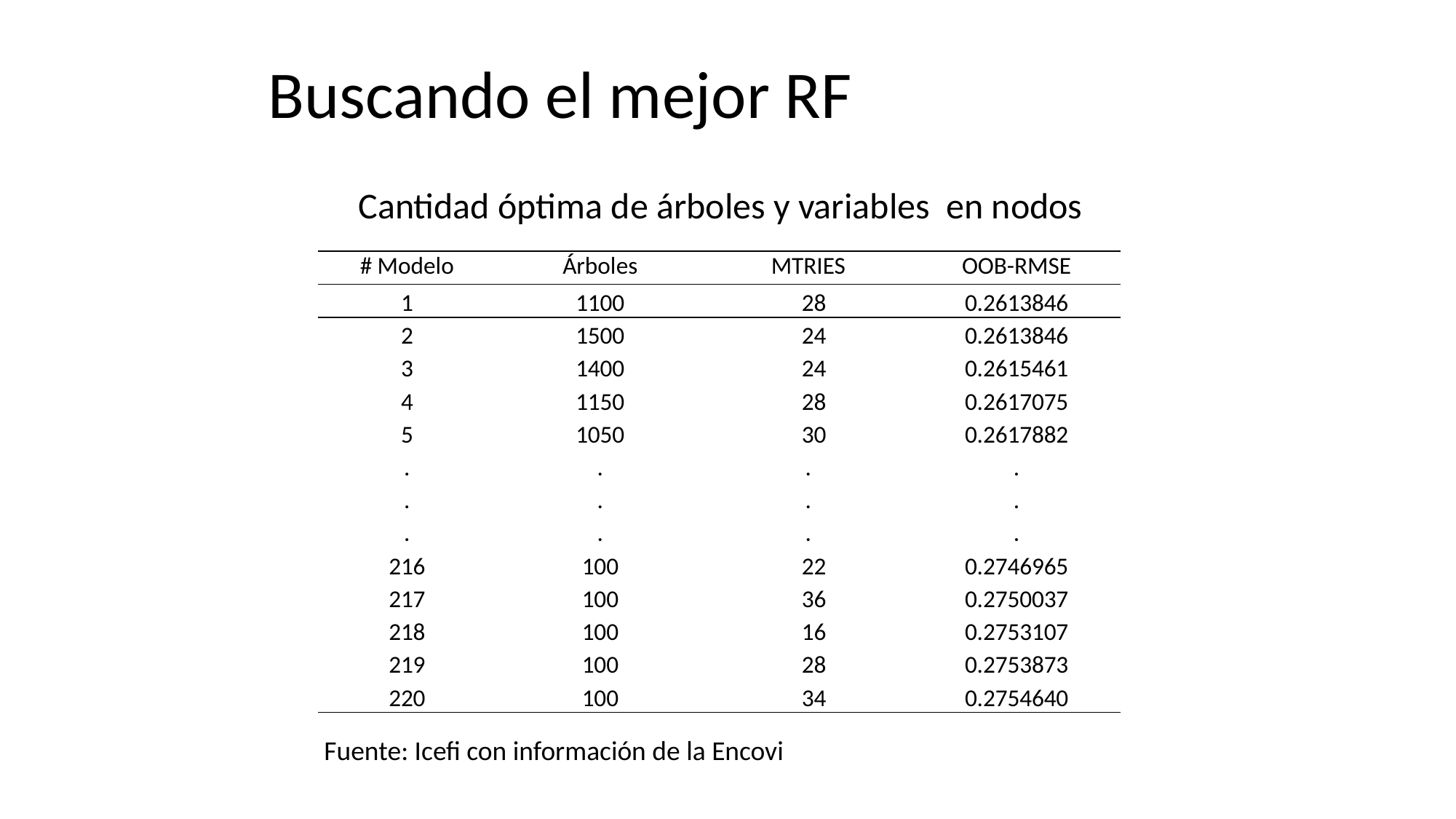

# Buscando el mejor RF
Cantidad óptima de árboles y variables  en nodos
| # Modelo | Árboles | MTRIES | OOB-RMSE |
| --- | --- | --- | --- |
| 1 | 1100 | 28 | 0.2613846 |
| 2 | 1500 | 24 | 0.2613846 |
| 3 | 1400 | 24 | 0.2615461 |
| 4 | 1150 | 28 | 0.2617075 |
| 5 | 1050 | 30 | 0.2617882 |
| . | . | . | . |
| . | . | . | . |
| . | . | . | . |
| 216 | 100 | 22 | 0.2746965 |
| 217 | 100 | 36 | 0.2750037 |
| 218 | 100 | 16 | 0.2753107 |
| 219 | 100 | 28 | 0.2753873 |
| 220 | 100 | 34 | 0.2754640 |
Fuente: Icefi con información de la Encovi